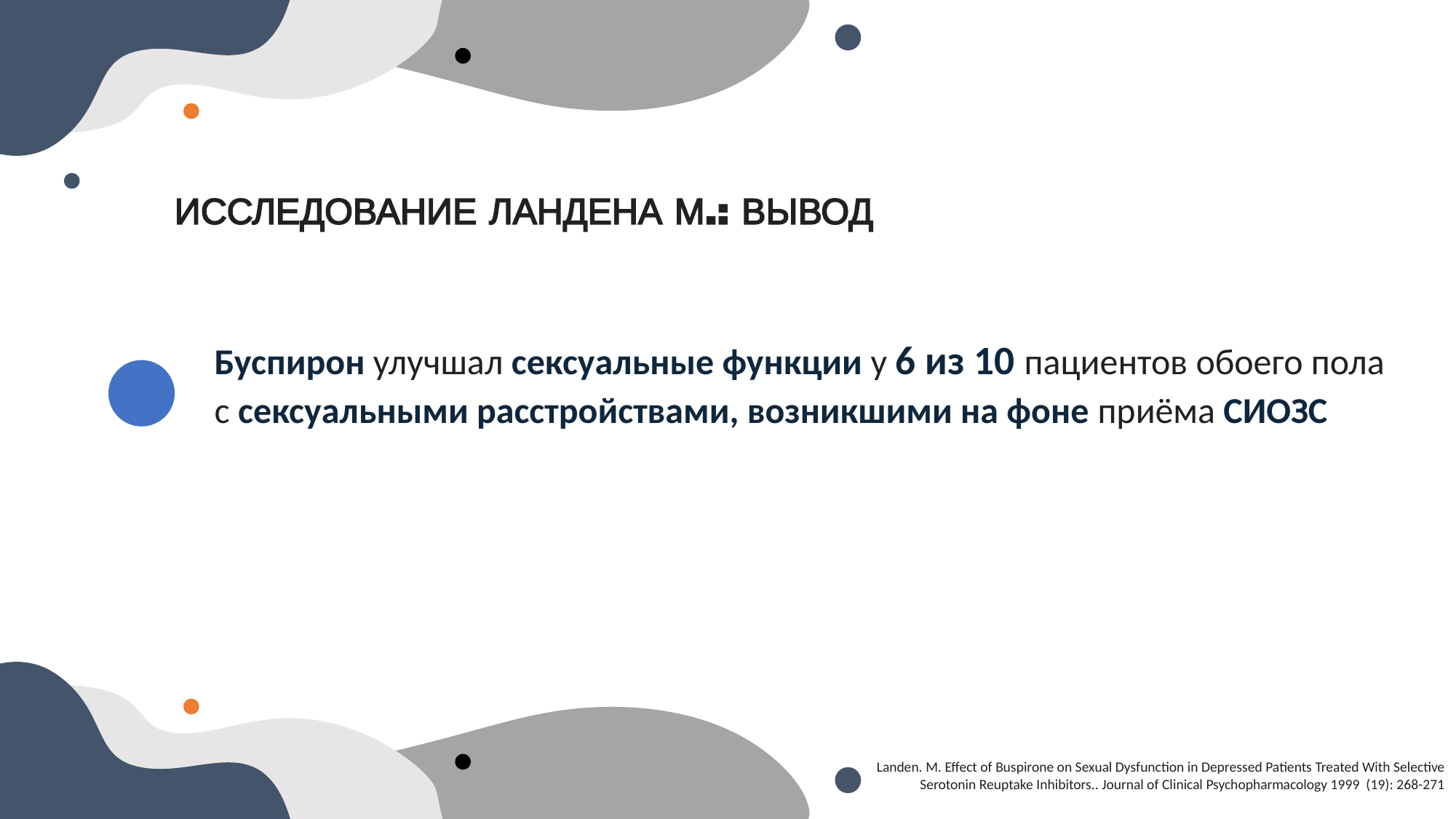

ИССЛЕДОВАНИЕ ЛАНДЕНА М.: ВЫВОД
Буспирон улучшал сексуальные функции у 6 из 10 пациентов обоего пола с сексуальными расстройствами, возникшими на фоне приёма СИОЗС

Landen. M. Effect of Buspirone on Sexual Dysfunction in Depressed Patients Treated With Selective Serotonin Reuptake Inhibitors.. Journal of Clinical Psychopharmacology 1999  (19): 268-271